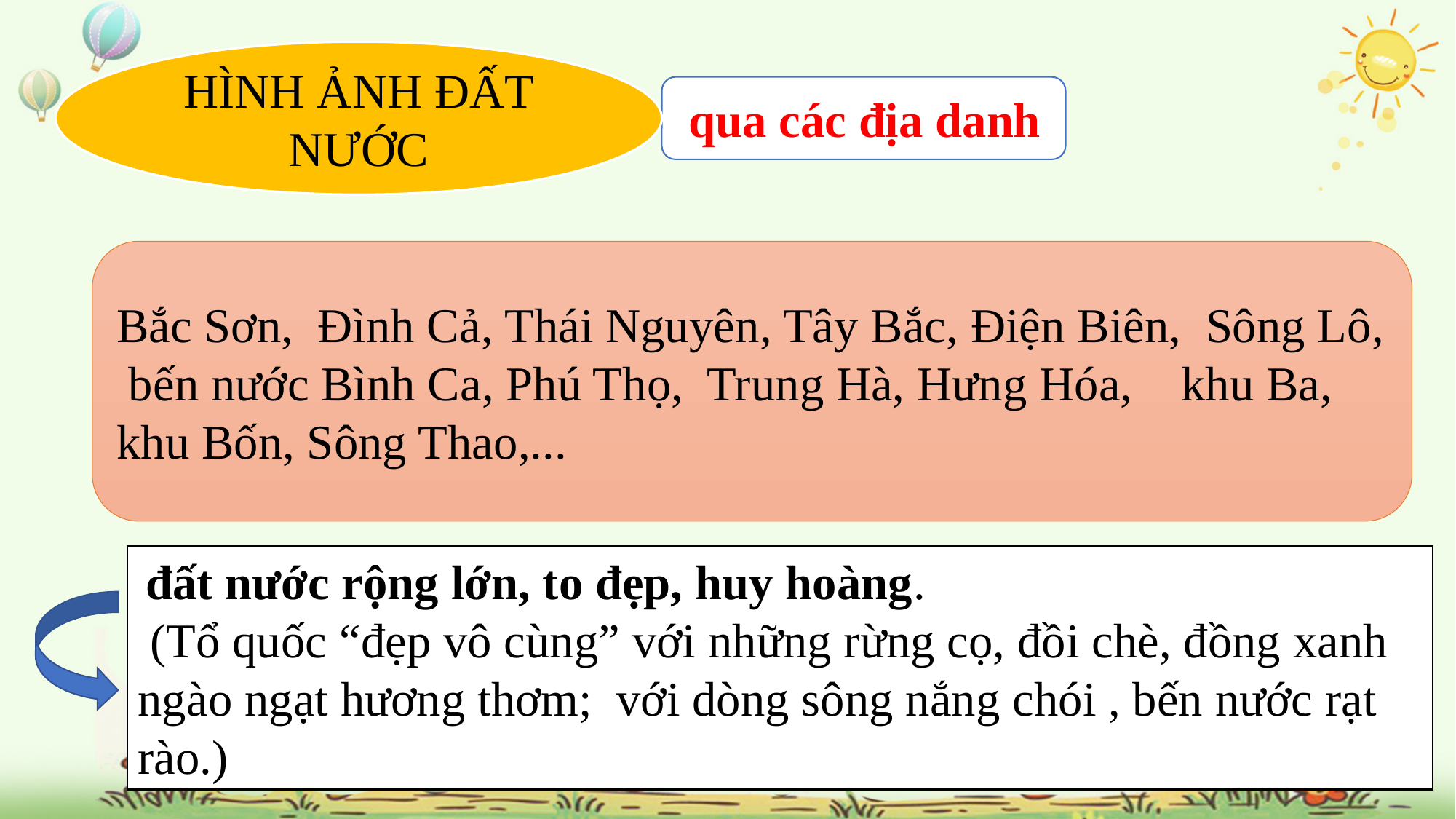

HÌNH ẢNH ĐẤT NƯỚC
 qua các địa danh

Bắc Sơn,  Đình Cả, Thái Nguyên, Tây Bắc, Điện Biên,  Sông Lô,  bến nước Bình Ca, Phú Thọ,  Trung Hà, Hưng Hóa,    khu Ba, khu Bốn, Sông Thao,...

 đất nước rộng lớn, to đẹp, huy hoàng.
 (Tổ quốc “đẹp vô cùng” với những rừng cọ, đồi chè, đồng xanh ngào ngạt hương thơm;  với dòng sông nắng chói , bến nước rạt rào.)